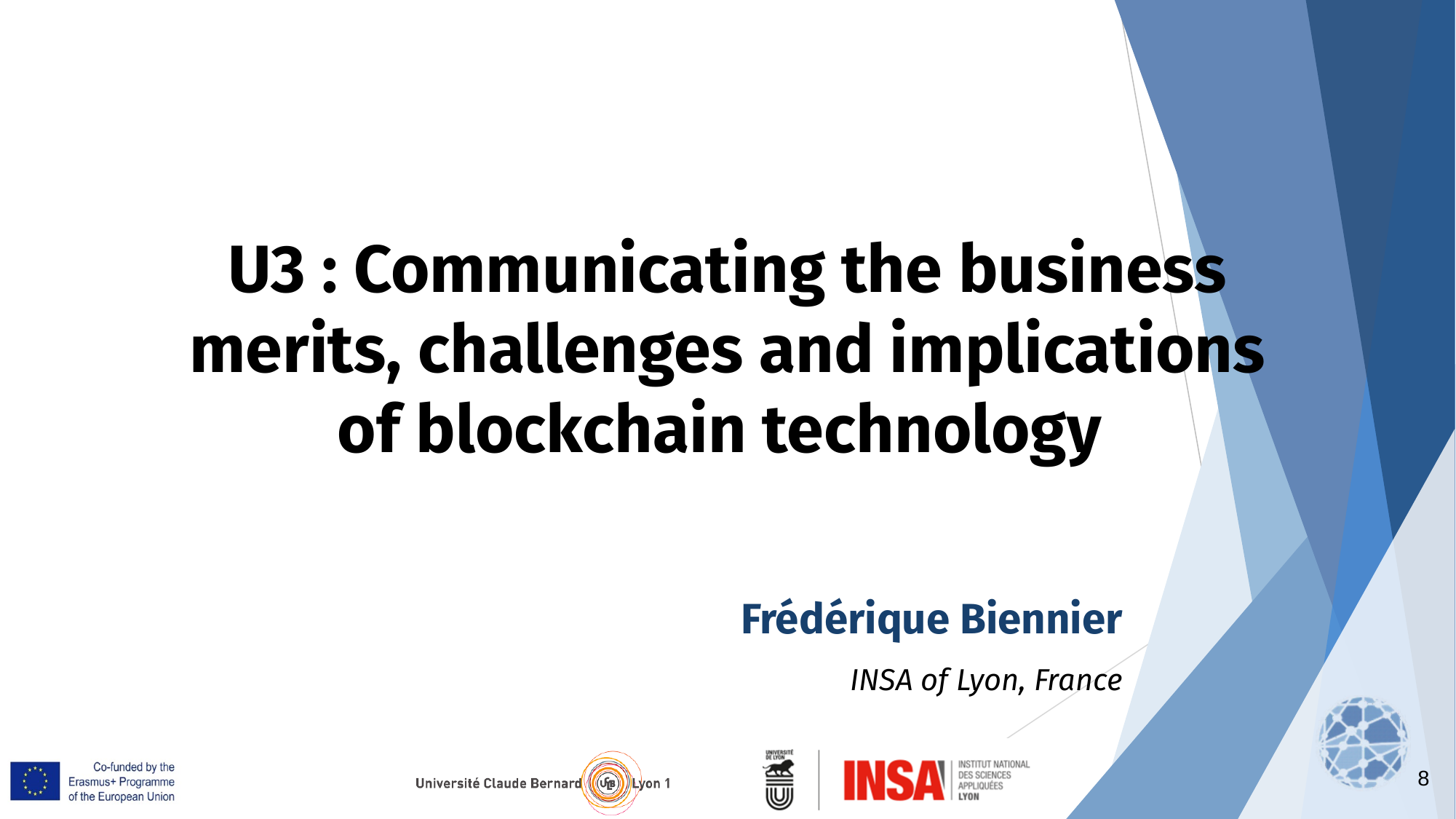

U3 : Communicating the business merits, challenges and implications of blockchain technology
Frédérique Biennier
INSA of Lyon, France